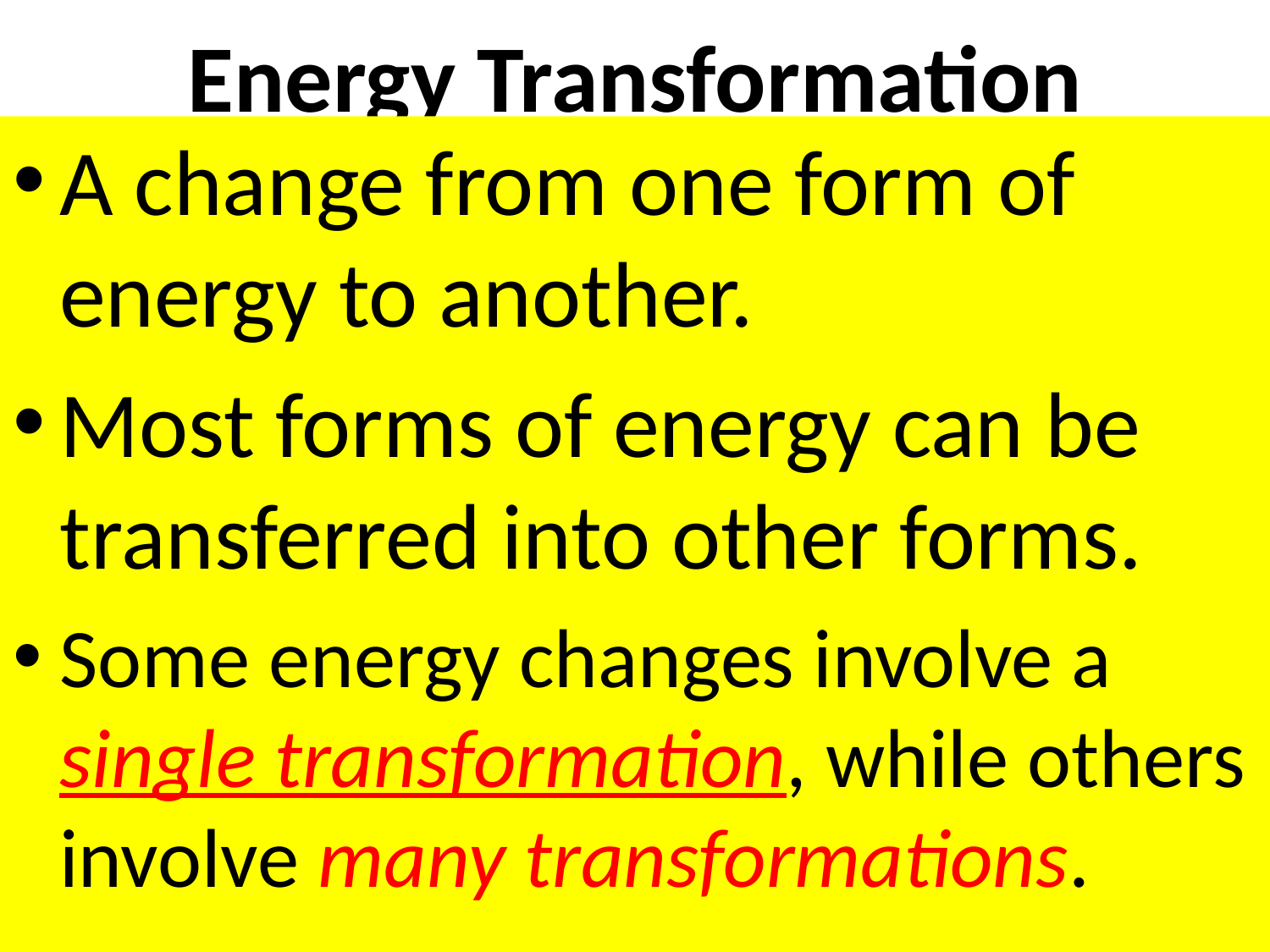

# Energy Transformation
A change from one form of energy to another.
Most forms of energy can be transferred into other forms.
Some energy changes involve a single transformation, while others involve many transformations.